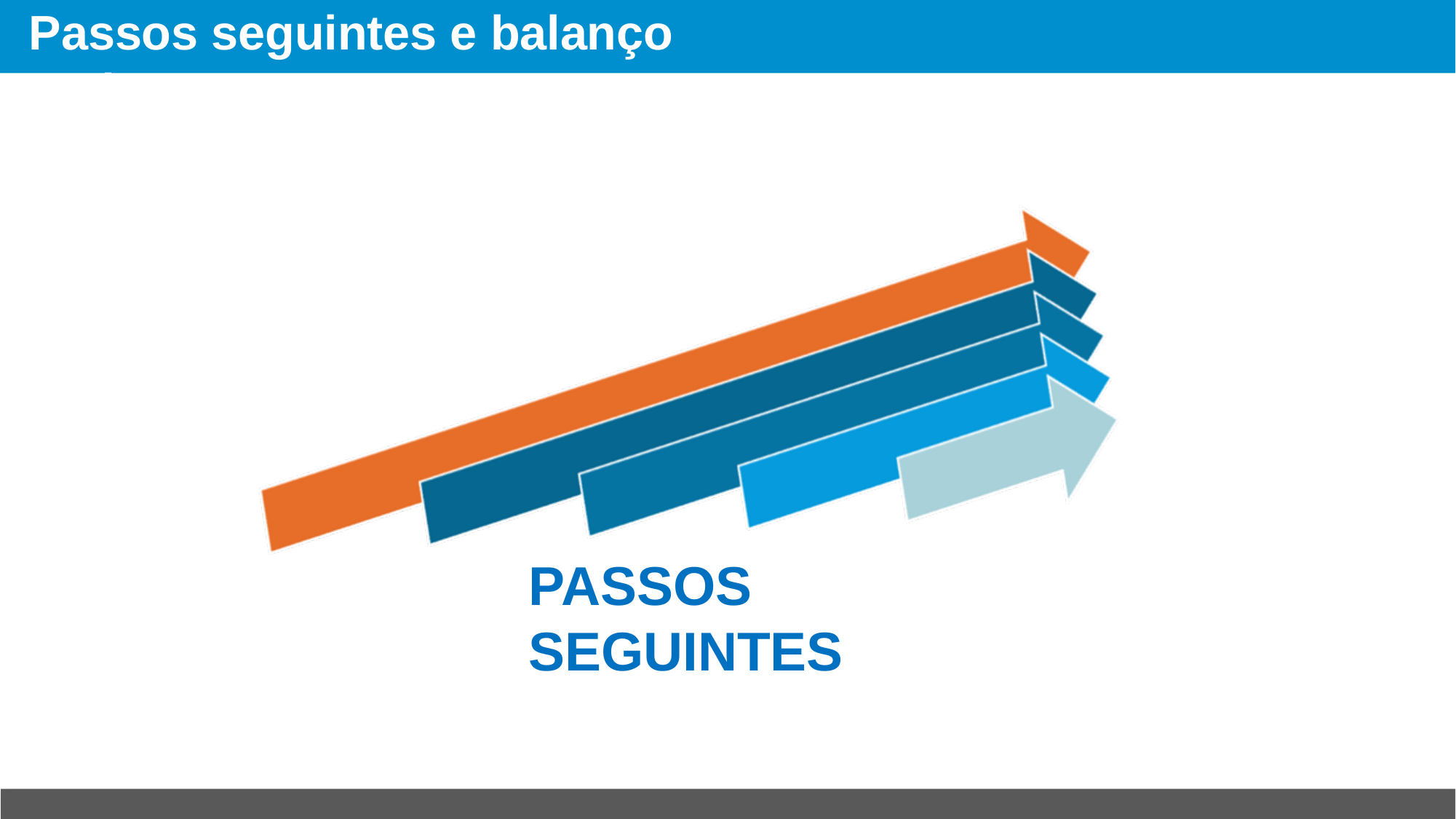

Passos seguintes e balanço and wrap up

PASSOS SEGUINTES